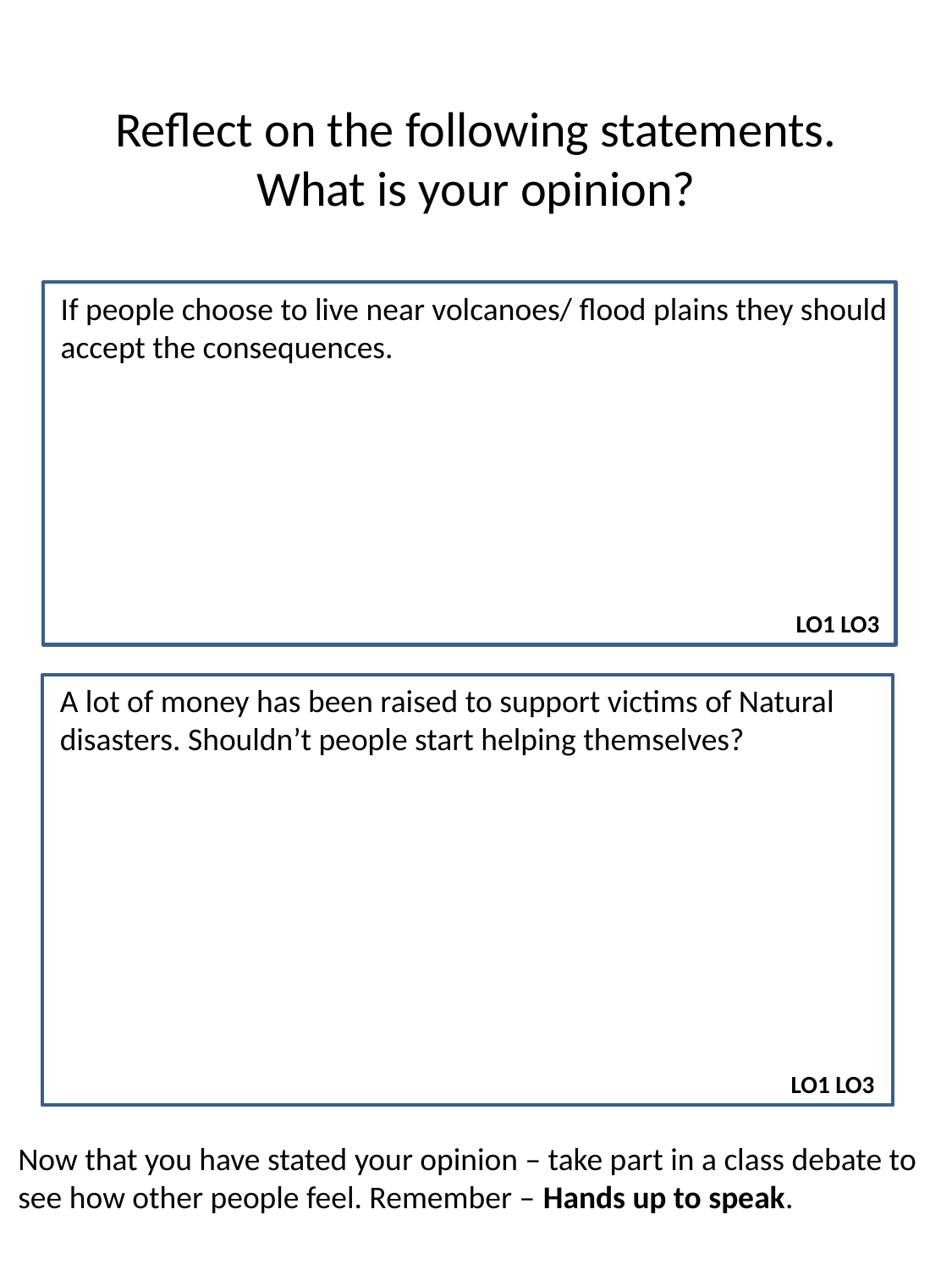

# Reflect on the following statements. What is your opinion?

If people choose to live near volcanoes/ flood plains they should
accept the consequences.

LO1 LO3

A lot of money has been raised to support victims of Natural
disasters. Shouldn’t people start helping themselves?

LO1 LO3
Now that you have stated your opinion – take part in a class debate to
see how other people feel. Remember – Hands up to speak.